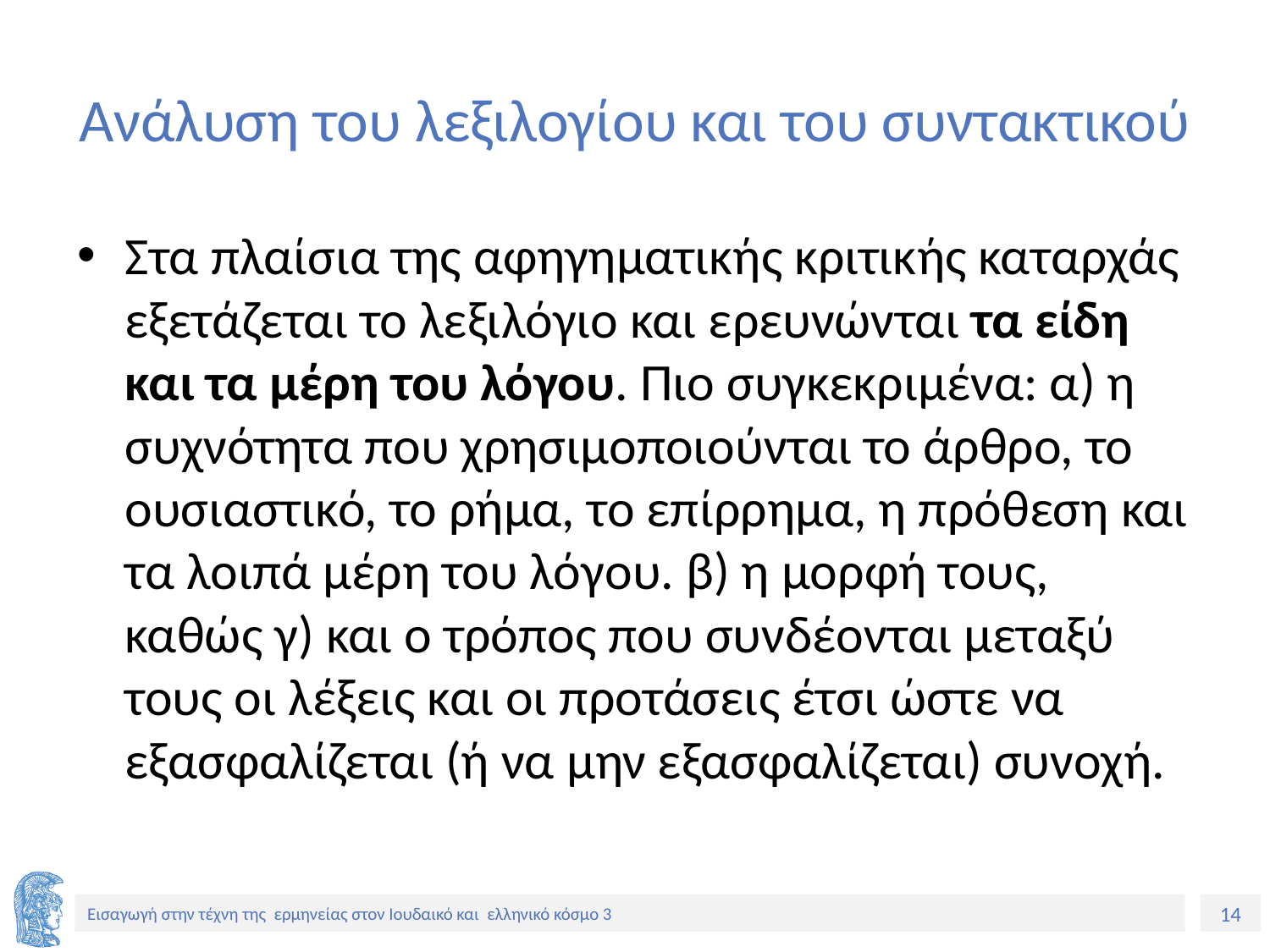

# Ανάλυση του λεξιλογίου και του συντακτικού
Στα πλαίσια της αφηγηματικής κριτικής καταρχάς εξετάζεται το λεξιλόγιο και ερευνώνται τα είδη και τα μέρη του λόγου. Πιο συγκεκριμένα: α) η συχνότητα που χρησιμοποιούνται το άρθρο, το ουσιαστικό, το ρήμα, το επίρρημα, η πρόθεση και τα λοιπά μέρη του λόγου. β) η μορφή τους, καθώς γ) και ο τρόπος που συνδέονται μεταξύ τους οι λέξεις και οι προτάσεις έτσι ώστε να εξασφαλίζεται (ή να μην εξασφαλίζεται) συνοχή.